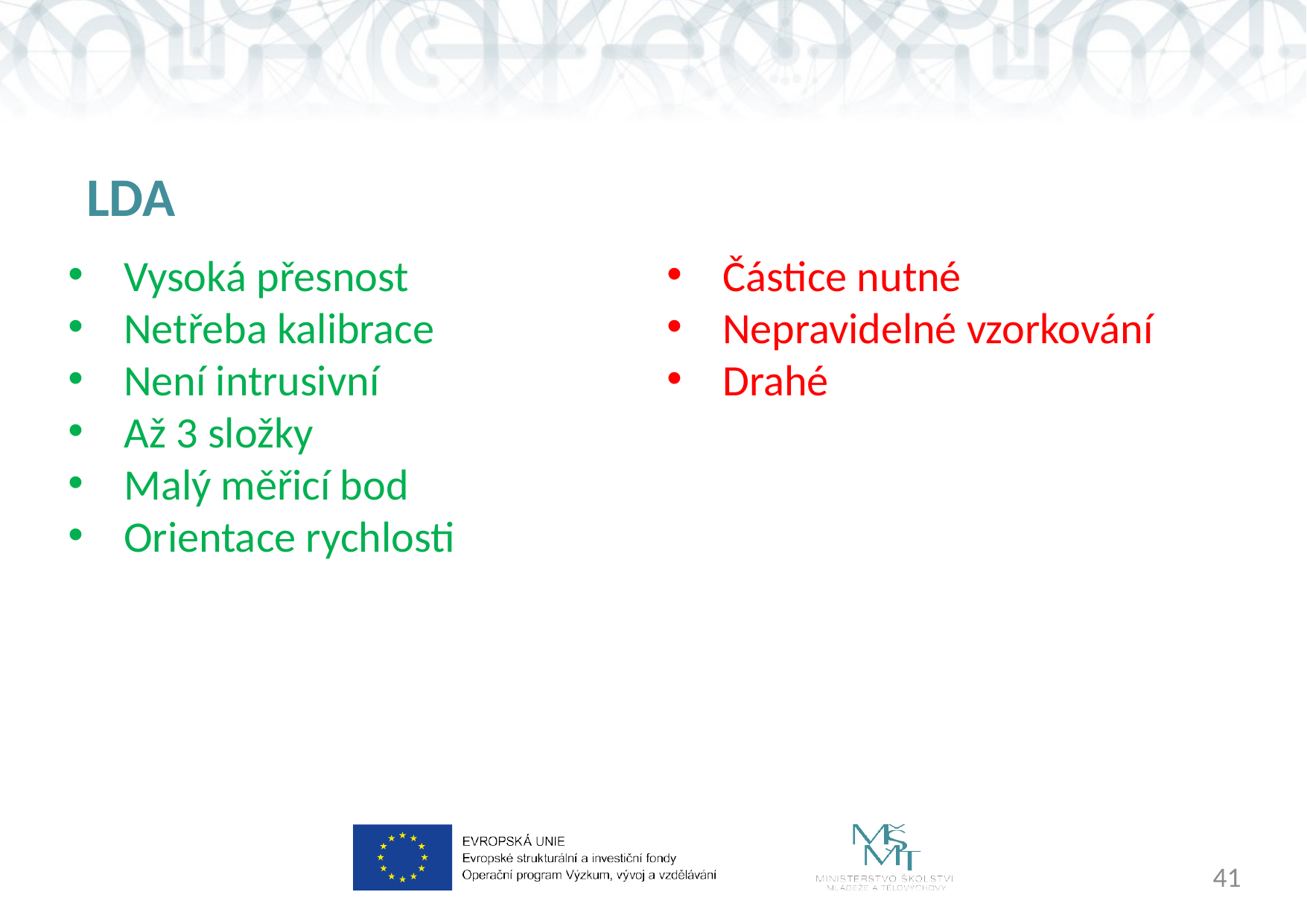

# LDA
Vysoká přesnost
Netřeba kalibrace
Není intrusivní
Až 3 složky
Malý měřicí bod
Orientace rychlosti
Částice nutné
Nepravidelné vzorkování
Drahé
41